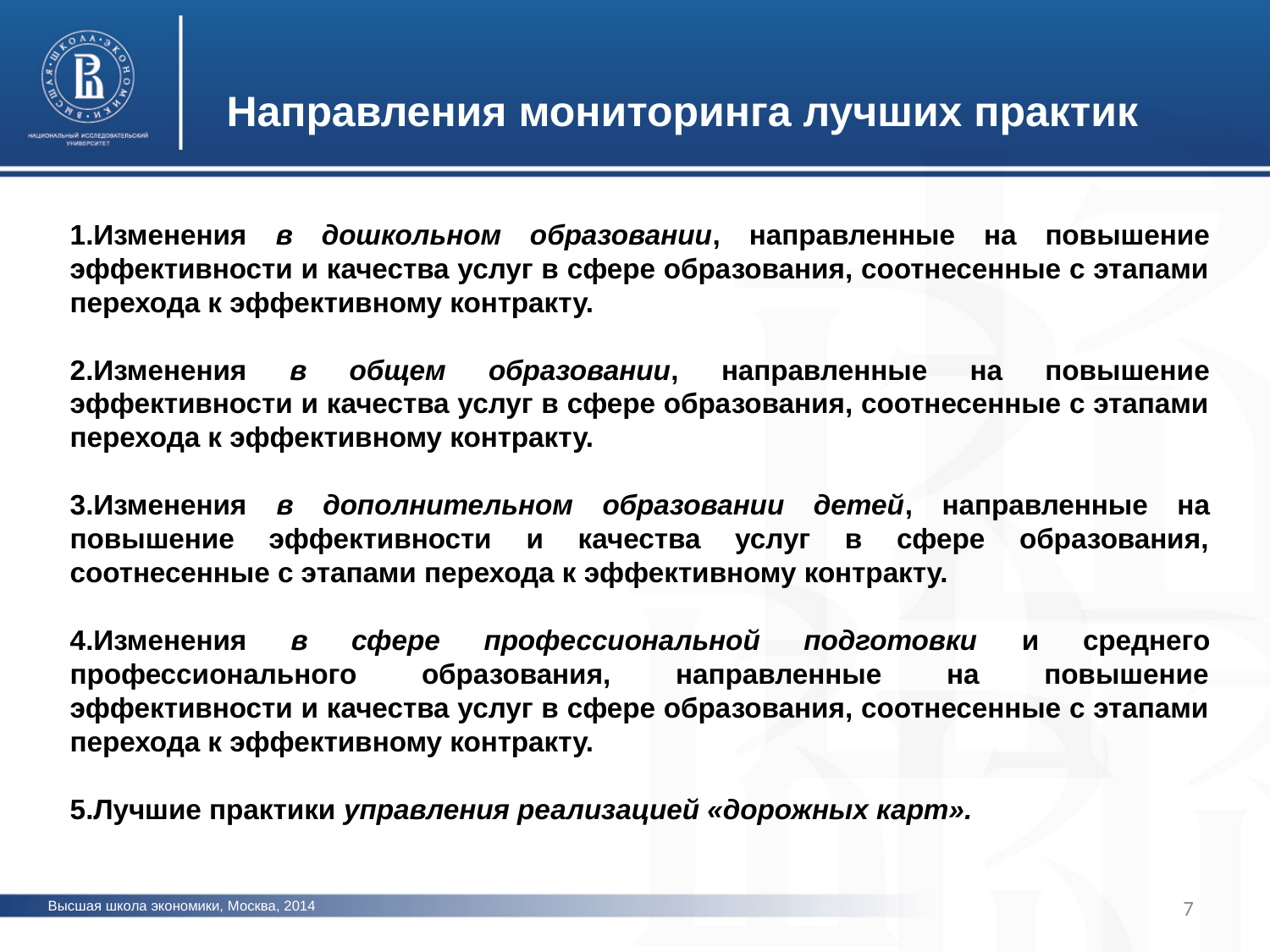

Направления мониторинга лучших практик
Изменения в дошкольном образовании, направленные на повышение эффективности и качества услуг в сфере образования, соотнесенные с этапами перехода к эффективному контракту.

Изменения в общем образовании, направленные на повышение эффективности и качества услуг в сфере образования, соотнесенные с этапами перехода к эффективному контракту.

Изменения в дополнительном образовании детей, направленные на повышение эффективности и качества услуг в сфере образования, соотнесенные с этапами перехода к эффективному контракту.

Изменения в сфере профессиональной подготовки и среднего профессионального образования, направленные на повышение эффективности и качества услуг в сфере образования, соотнесенные с этапами перехода к эффективному контракту.

Лучшие практики управления реализацией «дорожных карт».

7
Высшая школа экономики, Москва, 2014